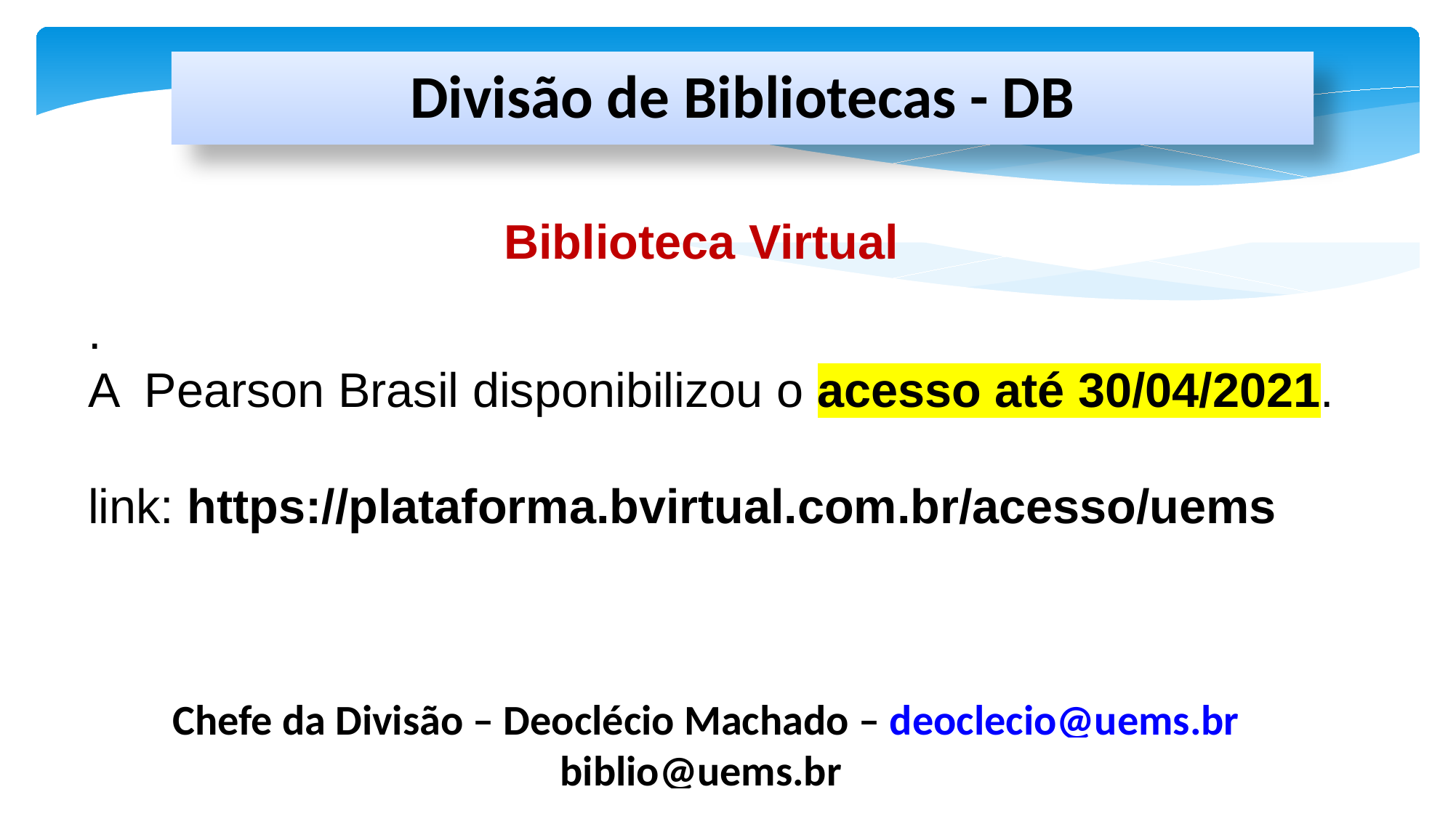

Divisão de Bibliotecas - DB
Biblioteca Virtual
.
A  Pearson Brasil disponibilizou o acesso até 30/04/2021.
link: https://plataforma.bvirtual.com.br/acesso/uems

Chefe da Divisão – Deoclécio Machado – deoclecio@uems.br
biblio@uems.br